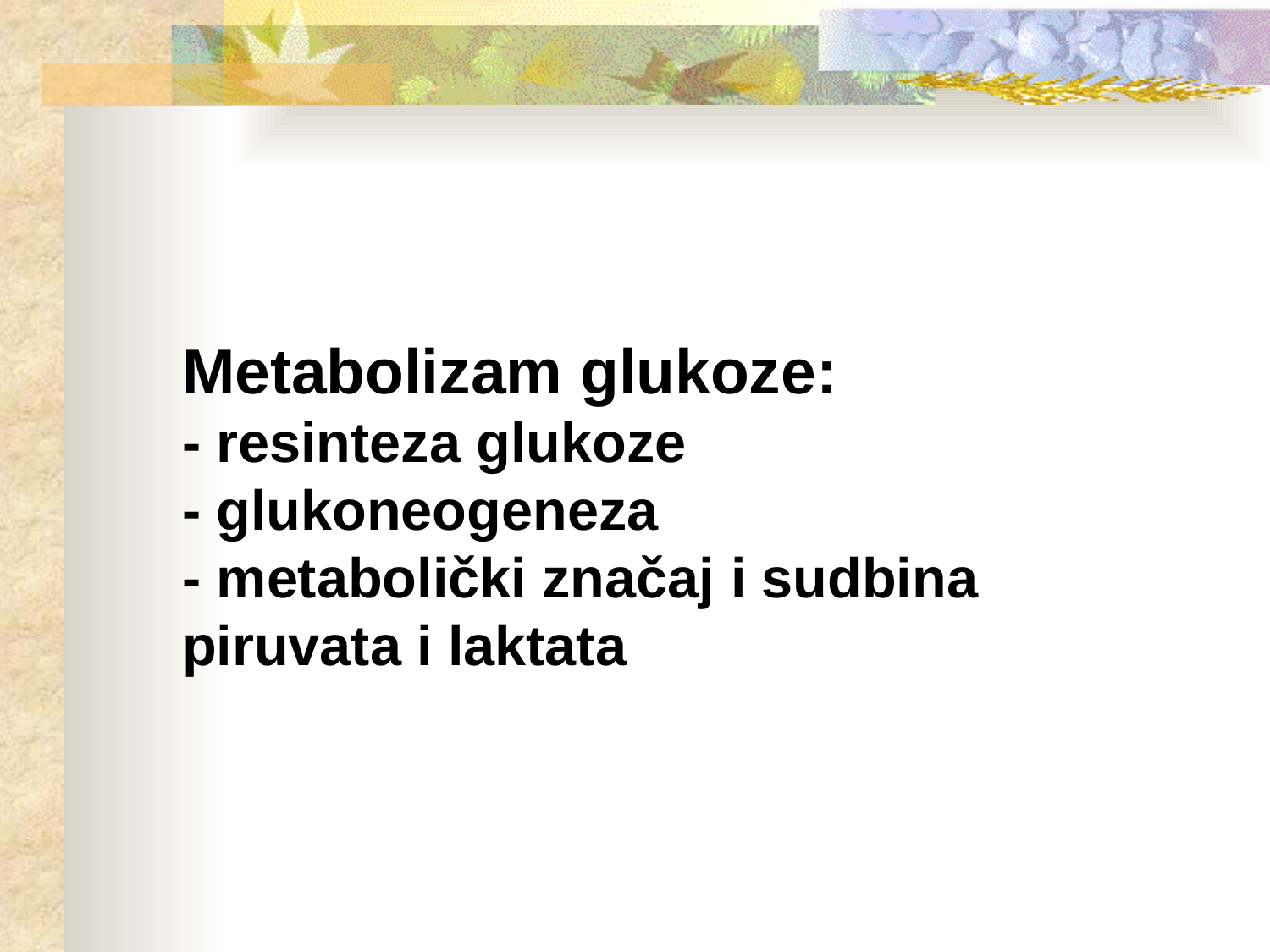

# Metabolizam glukoze: - resinteza glukoze - glukoneogeneza - metabolički značaj i sudbina piruvata i laktata